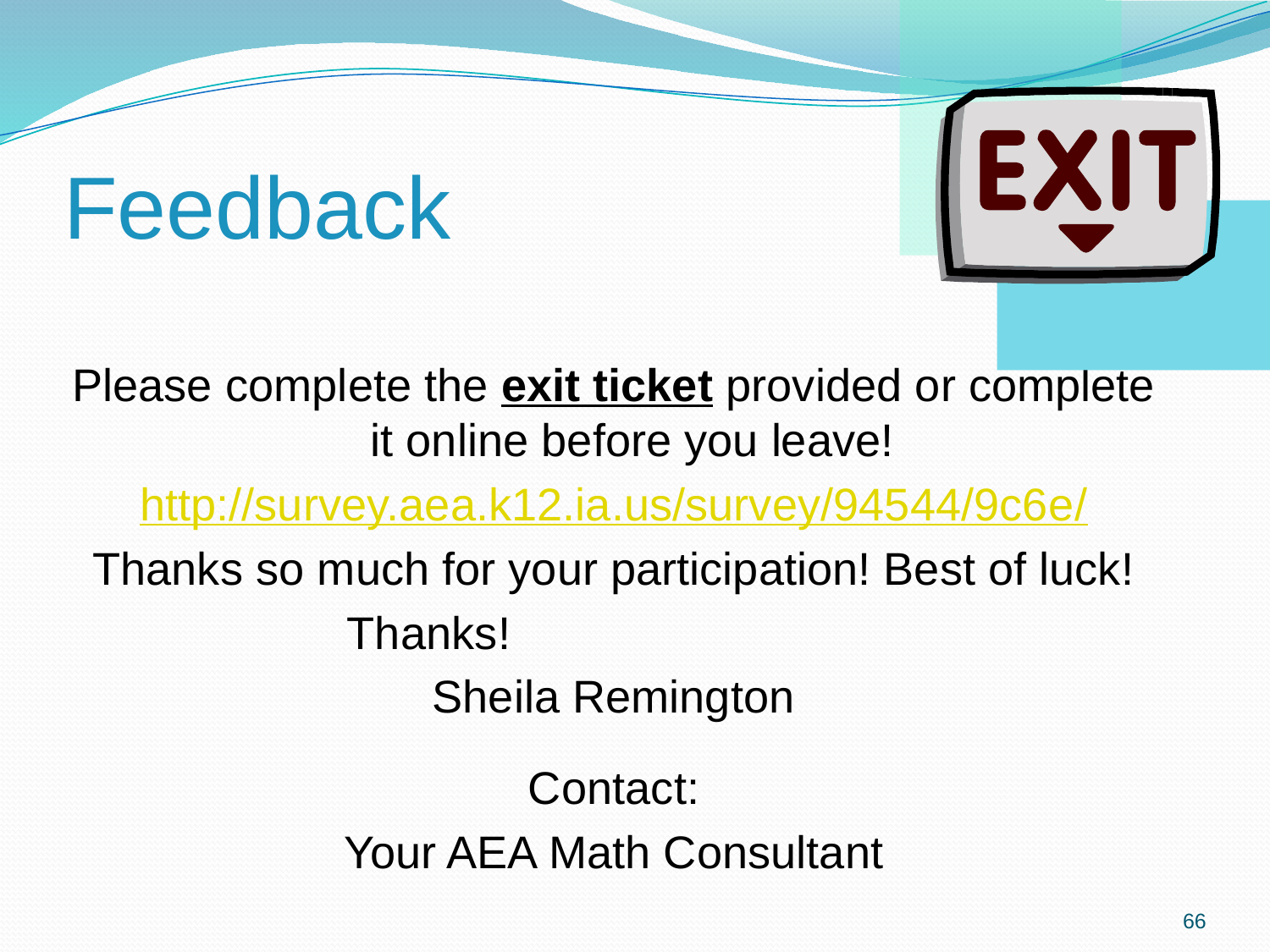

# Feedback

Please complete the exit ticket provided or complete it online before you leave!
http://survey.aea.k12.ia.us/survey/94544/9c6e/
Thanks so much for your participation! Best of luck!
			Thanks!
Sheila Remington

Contact:
Your AEA Math Consultant
66